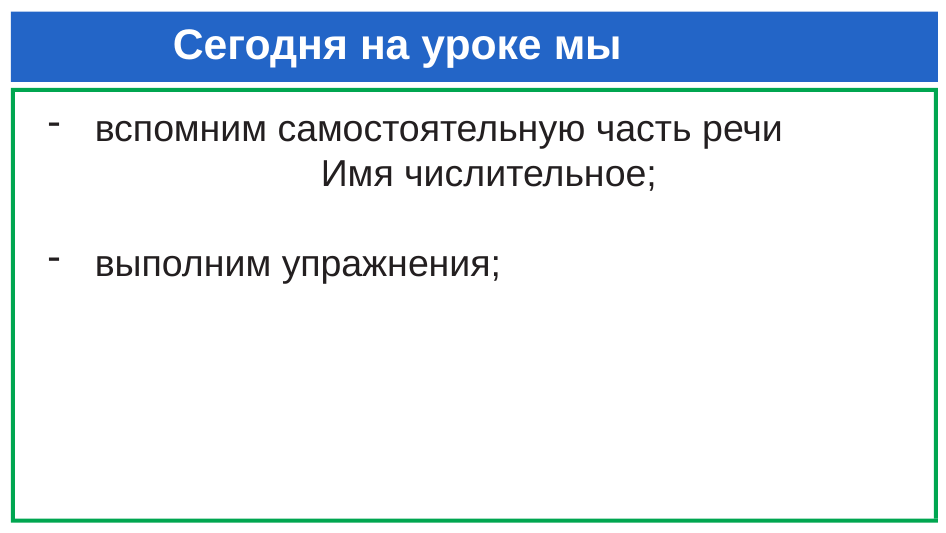

# Сегодня на уроке мы
вспомним самостоятельную часть речи
                          Имя числительное;

выполним упражнения;